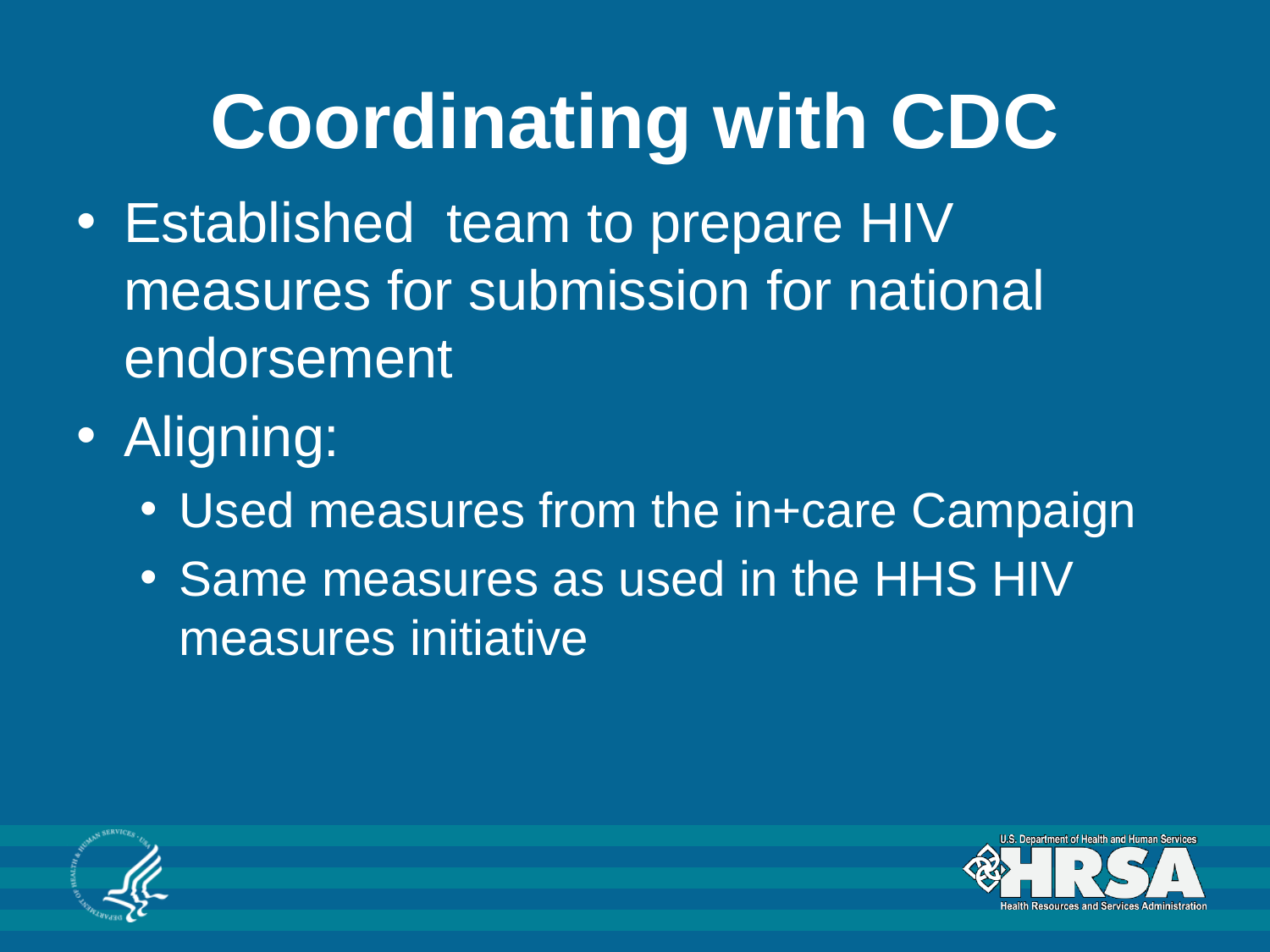

# Coordinating with CDC
Established  team to prepare HIV measures for submission for national endorsement
Aligning:
Used measures from the in+care Campaign
Same measures as used in the HHS HIV measures initiative